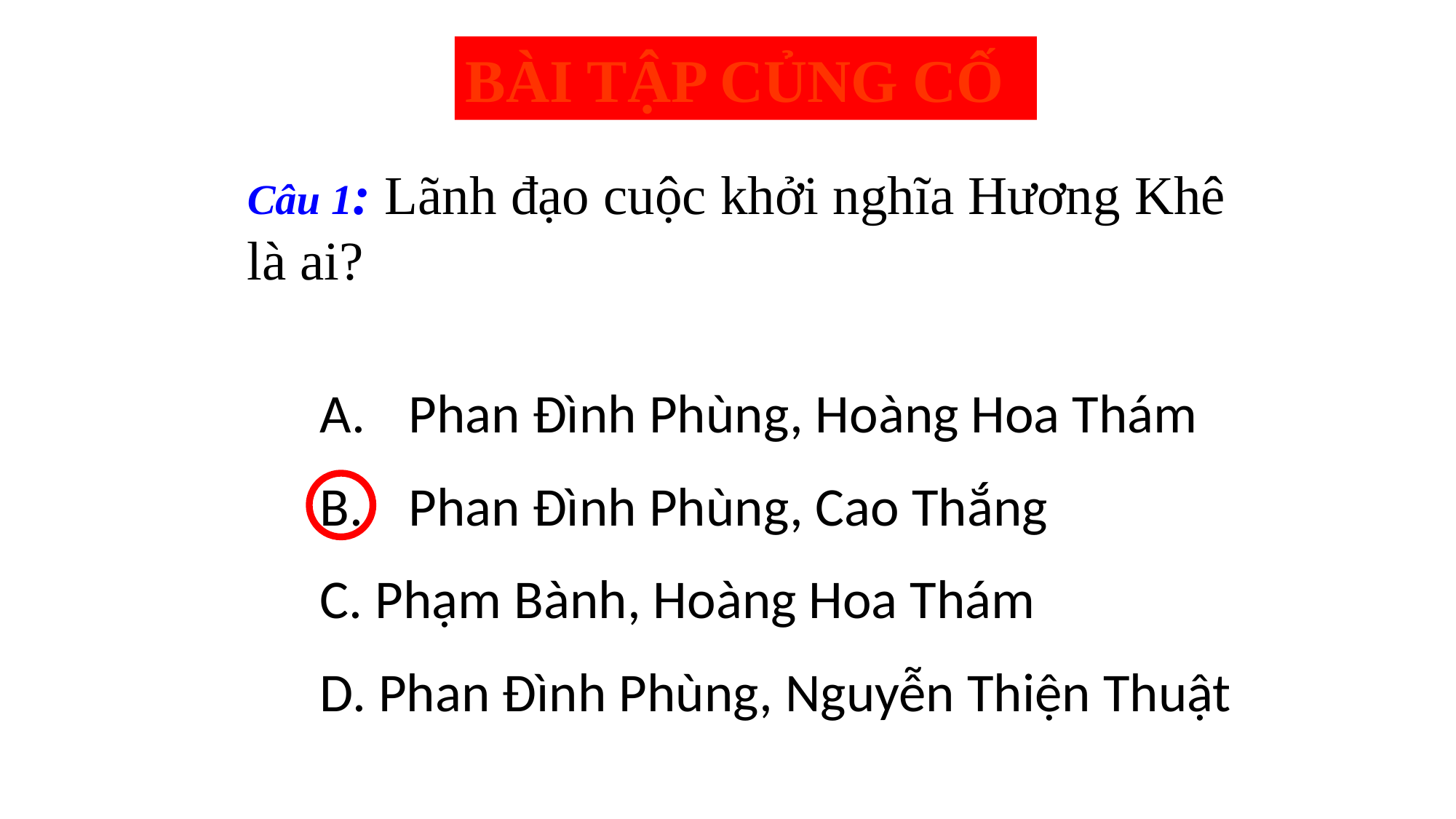

BÀI TẬP CỦNG CỐ
Câu 1: Lãnh đạo cuộc khởi nghĩa Hương Khê là ai?
Phan Đình Phùng, Hoàng Hoa Thám
Phan Đình Phùng, Cao Thắng
C. Phạm Bành, Hoàng Hoa Thám
D. Phan Đình Phùng, Nguyễn Thiện Thuật